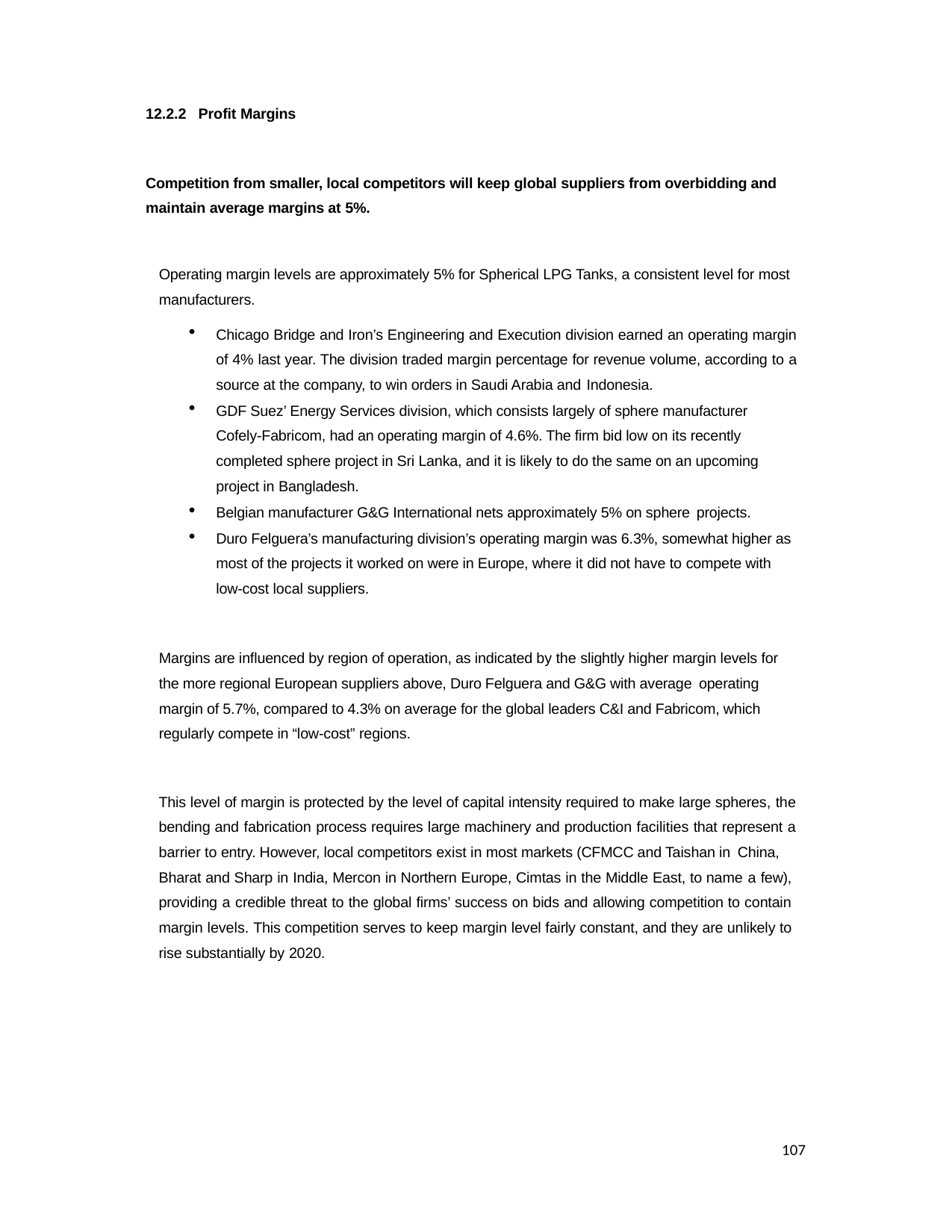

12.2.2   Profit Margins

Competition from smaller, local competitors will keep global suppliers from overbidding and  maintain average margins at 5%.
Operating margin levels are approximately 5% for Spherical LPG Tanks, a consistent level for most  manufacturers.
Chicago Bridge and Iron’s Engineering and Execution division earned an operating margin  of 4% last year. The division traded margin percentage for revenue volume, according to a  source at the company, to win orders in Saudi Arabia and Indonesia.
GDF Suez’ Energy Services division, which consists largely of sphere manufacturer  Cofely-Fabricom, had an operating margin of 4.6%. The firm bid low on its recently  completed sphere project in Sri Lanka, and it is likely to do the same on an upcoming  project in Bangladesh.
Belgian manufacturer G&G International nets approximately 5% on sphere projects.
Duro Felguera’s manufacturing division’s operating margin was 6.3%, somewhat higher as  most of the projects it worked on were in Europe, where it did not have to compete with  low-cost local suppliers.
Margins are influenced by region of operation, as indicated by the slightly higher margin levels for  the more regional European suppliers above, Duro Felguera and G&G with average operating
margin of 5.7%, compared to 4.3% on average for the global leaders C&I and Fabricom, which  regularly compete in “low-cost” regions.
This level of margin is protected by the level of capital intensity required to make large spheres, the  bending and fabrication process requires large machinery and production facilities that represent a  barrier to entry. However, local competitors exist in most markets (CFMCC and Taishan in China,
Bharat and Sharp in India, Mercon in Northern Europe, Cimtas in the Middle East, to name a few),  providing a credible threat to the global firms’ success on bids and allowing competition to contain  margin levels. This competition serves to keep margin level fairly constant, and they are unlikely to  rise substantially by 2020.
107